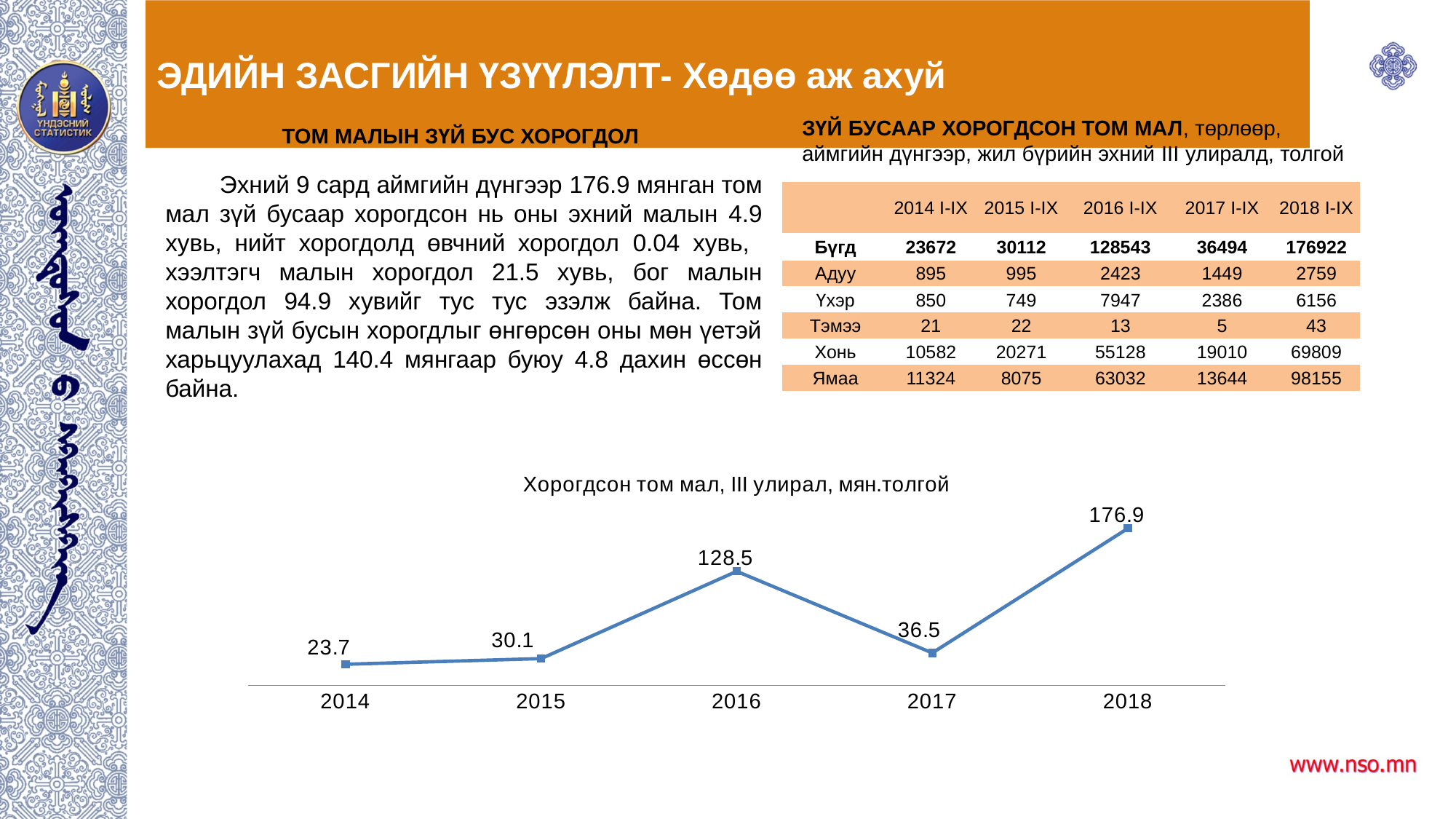

# ЭДИЙН ЗАСГИЙН ҮЗҮҮЛЭЛТ- Хөдөө аж ахуй
ЗҮЙ БУСААР ХОРОГДСОН ТОМ МАЛ, төрлөөр, аймгийн дүнгээр, жил бүрийн эхний III улиралд, толгой
| ТОМ МАЛЫН ЗҮЙ БУС ХОРОГДОЛ |
| --- |

        Эхний 9 сард аймгийн дүнгээр 176.9 мянган том мал зүй бусаар хорогдсон нь оны эхний малын 4.9 хувь, нийт хорогдолд өвчний хорогдол 0.04 хувь,  хээлтэгч малын хорогдол 21.5 хувь, бог малын хорогдол 94.9 хувийг тус тус эзэлж байна. Том малын зүй бусын хорогдлыг өнгөрсөн оны мөн үетэй харьцуулахад 140.4 мянгаар буюу 4.8 дахин өссөн байна.
|  | 2014 I-IX | 2015 I-IX | 2016 I-IX | 2017 I-IX | 2018 I-IX |
| --- | --- | --- | --- | --- | --- |
| Бүгд | 23672 | 30112 | 128543 | 36494 | 176922 |
| Адуу | 895 | 995 | 2423 | 1449 | 2759 |
| Үхэр | 850 | 749 | 7947 | 2386 | 6156 |
| Тэмээ | 21 | 22 | 13 | 5 | 43 |
| Хонь | 10582 | 20271 | 55128 | 19010 | 69809 |
| Ямаа | 11324 | 8075 | 63032 | 13644 | 98155 |

### Chart: Хорогдсон том мал, III улирал, мян.толгой

| Category |  |
|---|---|
| 2014 | 23.7 |
| 2015 | 30.1 |
| 2016 | 128.5 |
| 2017 | 36.5 |
| 2018 | 176.9 |